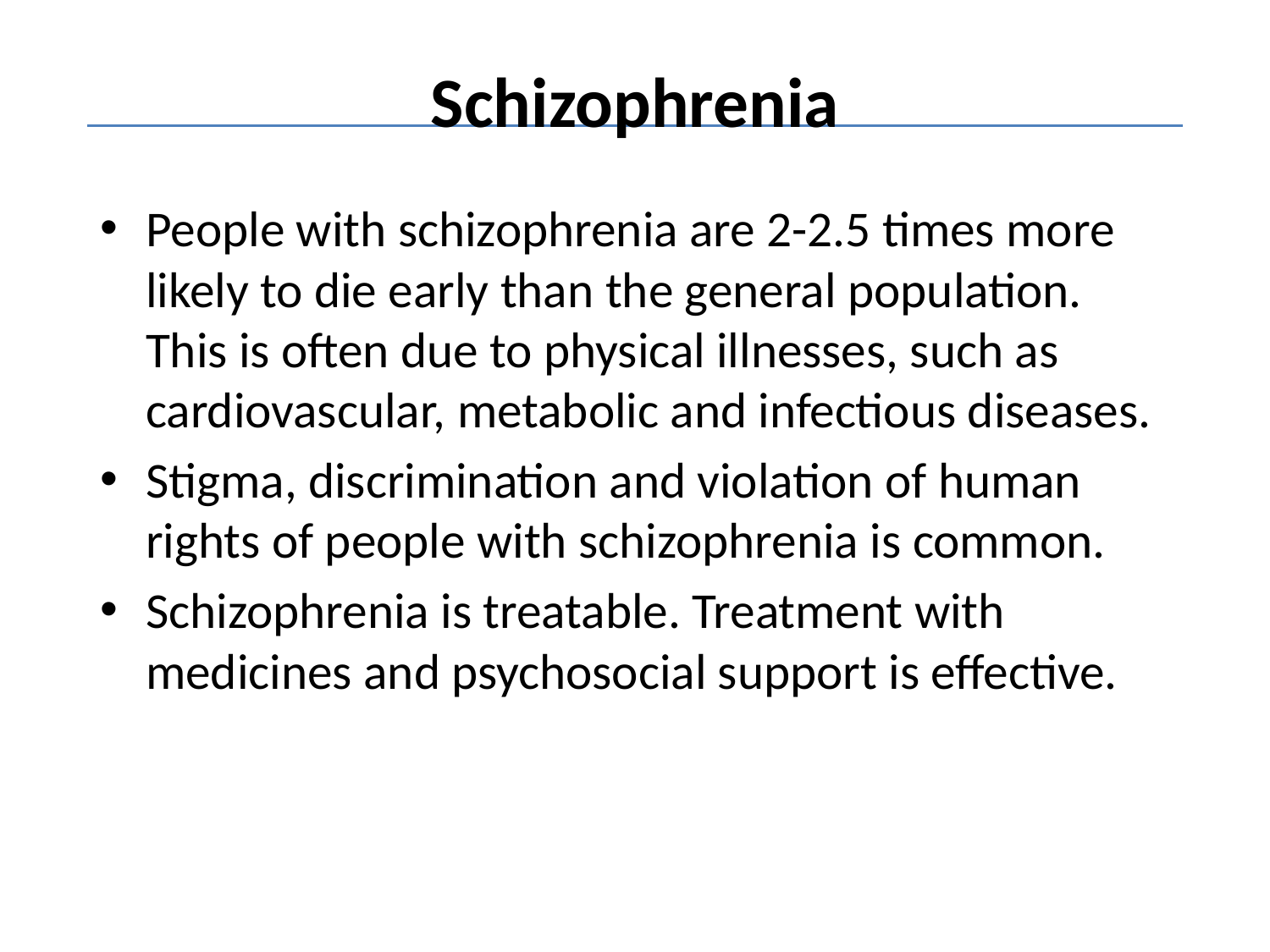

# Schizophrenia
People with schizophrenia are 2-2.5 times more likely to die early than the general population. This is often due to physical illnesses, such as cardiovascular, metabolic and infectious diseases.
Stigma, discrimination and violation of human rights of people with schizophrenia is common.
Schizophrenia is treatable. Treatment with medicines and psychosocial support is effective.